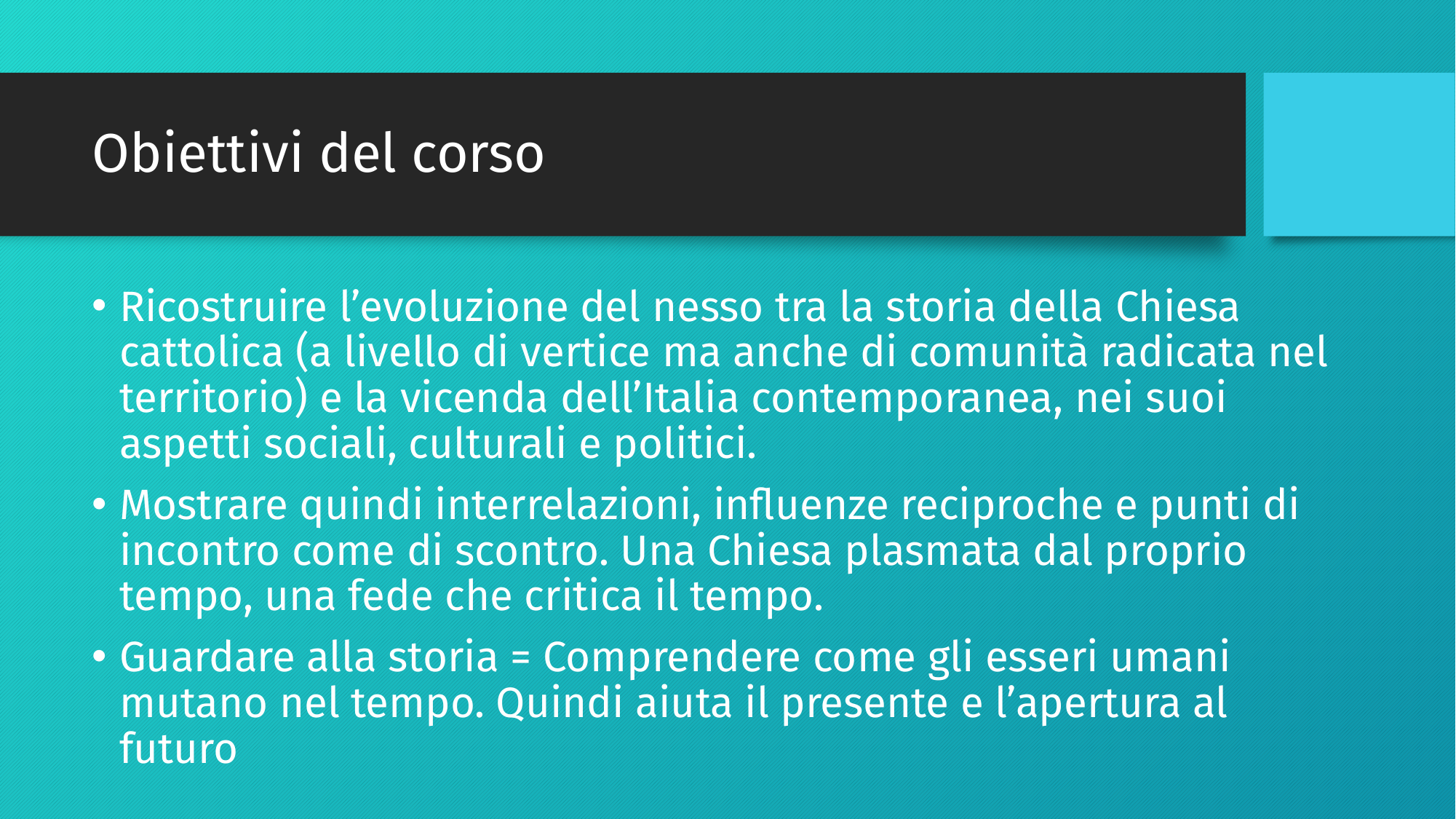

# Obiettivi del corso
Ricostruire l’evoluzione del nesso tra la storia della Chiesa cattolica (a livello di vertice ma anche di comunità radicata nel territorio) e la vicenda dell’Italia contemporanea, nei suoi aspetti sociali, culturali e politici.
Mostrare quindi interrelazioni, influenze reciproche e punti di incontro come di scontro. Una Chiesa plasmata dal proprio tempo, una fede che critica il tempo.
Guardare alla storia = Comprendere come gli esseri umani mutano nel tempo. Quindi aiuta il presente e l’apertura al futuro